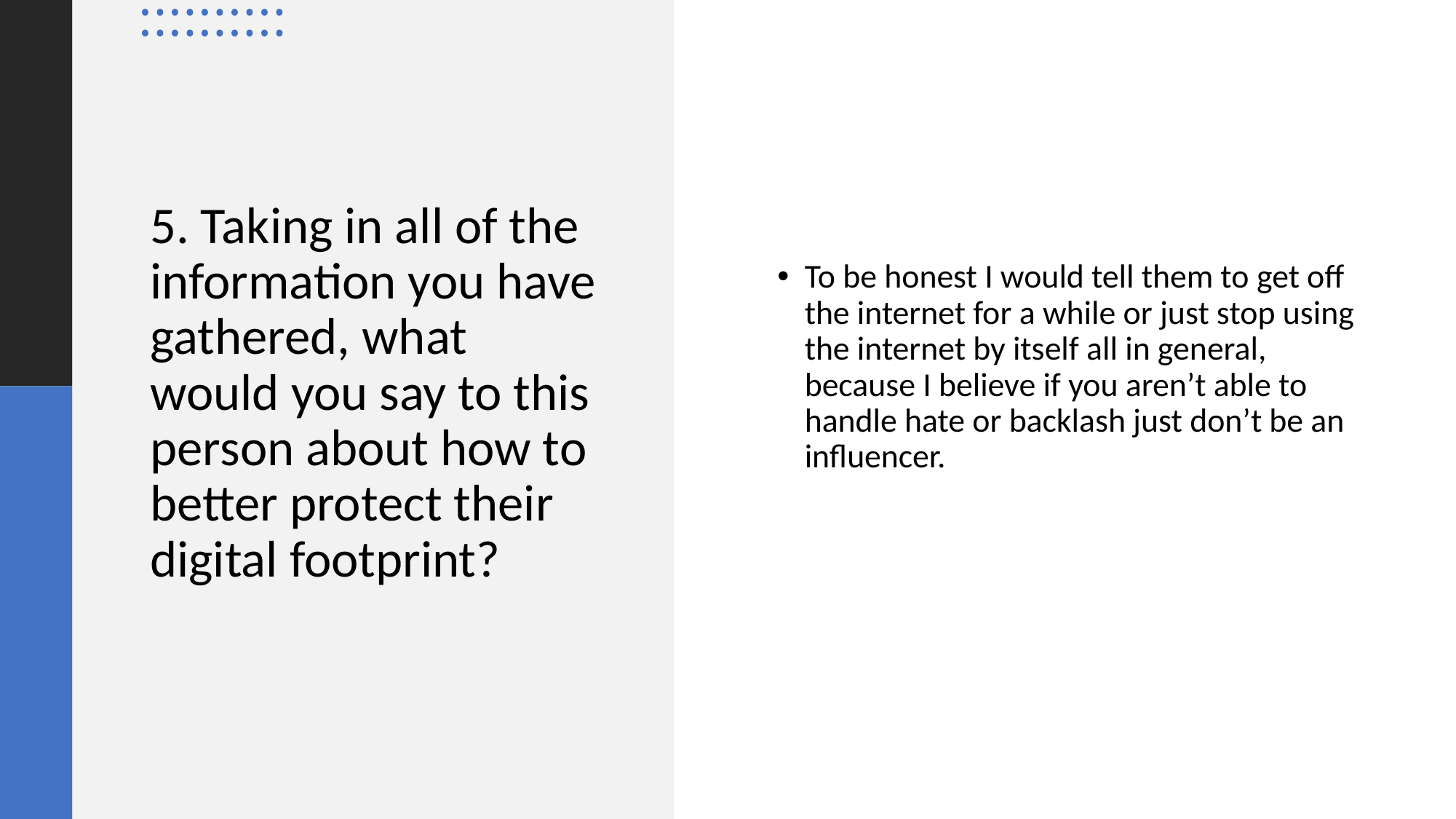

To be honest I would tell them to get off the internet for a while or just stop using the internet by itself all in general, because I believe if you aren’t able to handle hate or backlash just don’t be an influencer.

# 5. Taking in all of the information you have gathered, what would you say to this person about how to better protect their digital footprint?